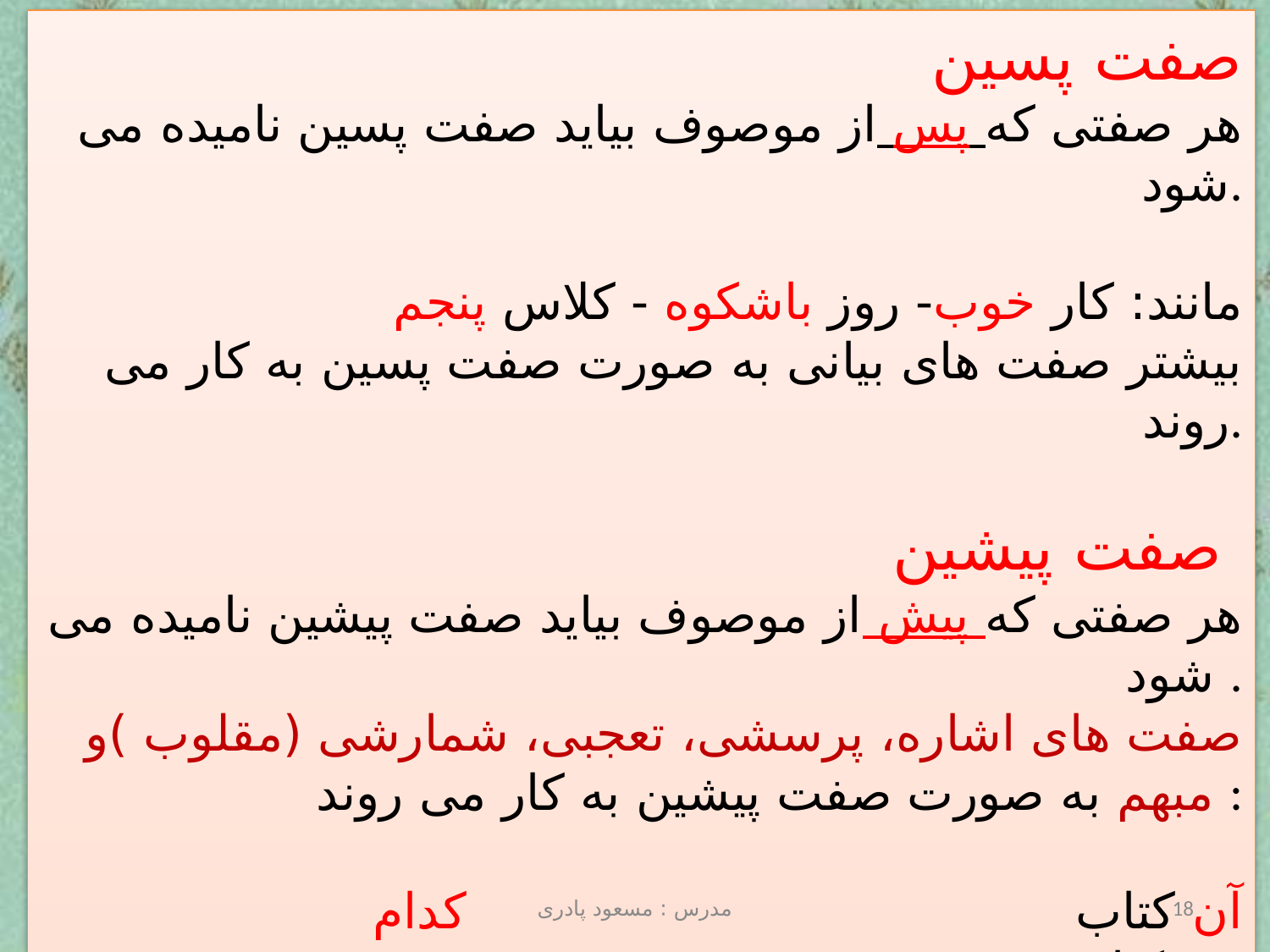

صفت پسین
هر صفتی که پس از موصوف بیاید صفت پسین نامیده می شود.

 مانند: کار خوب- روز باشکوه - کلاس پنجم
بیشتر صفت های بیانی به صورت صفت پسین به کار می روند.

صفت پیشین
هر صفتی که پیش از موصوف بیاید صفت پیشین نامیده می شود .
 صفت های اشاره، پرسشی، تعجبی، شمارشی (مقلوب )و مبهم به صورت صفت پیشین به کار می روند :

                 آن کتاب                                       کدام کتاب

               سومین طبقه                                  صد جلد کتاب
مدرس : مسعود پادری
18